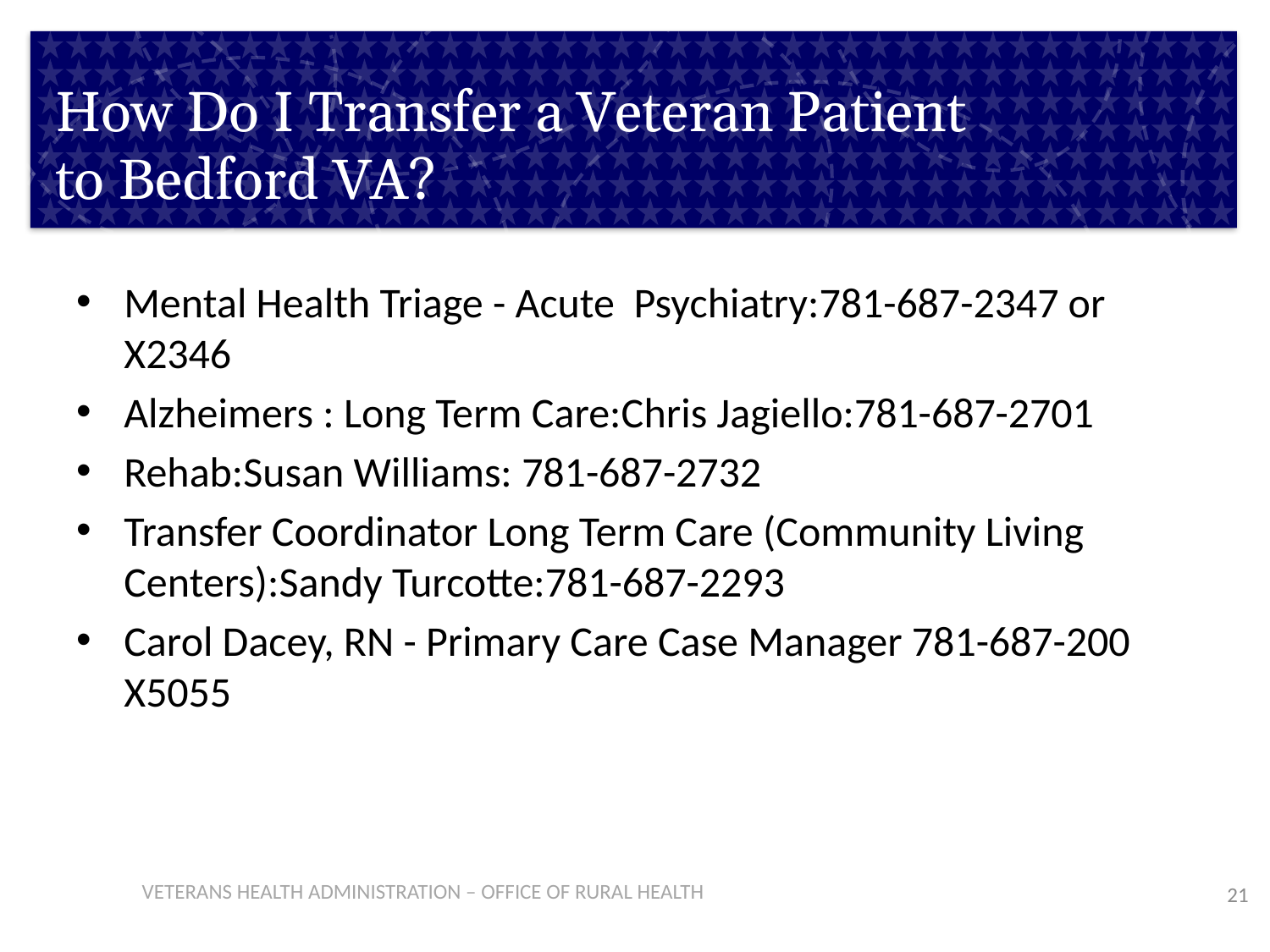

# How Do I Transfer a Veteran Patient to Bedford VA?
Mental Health Triage - Acute  Psychiatry:781-687-2347 or X2346
Alzheimers : Long Term Care:Chris Jagiello:781-687-2701
Rehab:Susan Williams: 781-687-2732
Transfer Coordinator Long Term Care (Community Living Centers):Sandy Turcotte:781-687-2293
Carol Dacey, RN - Primary Care Case Manager 781-687-200 X5055